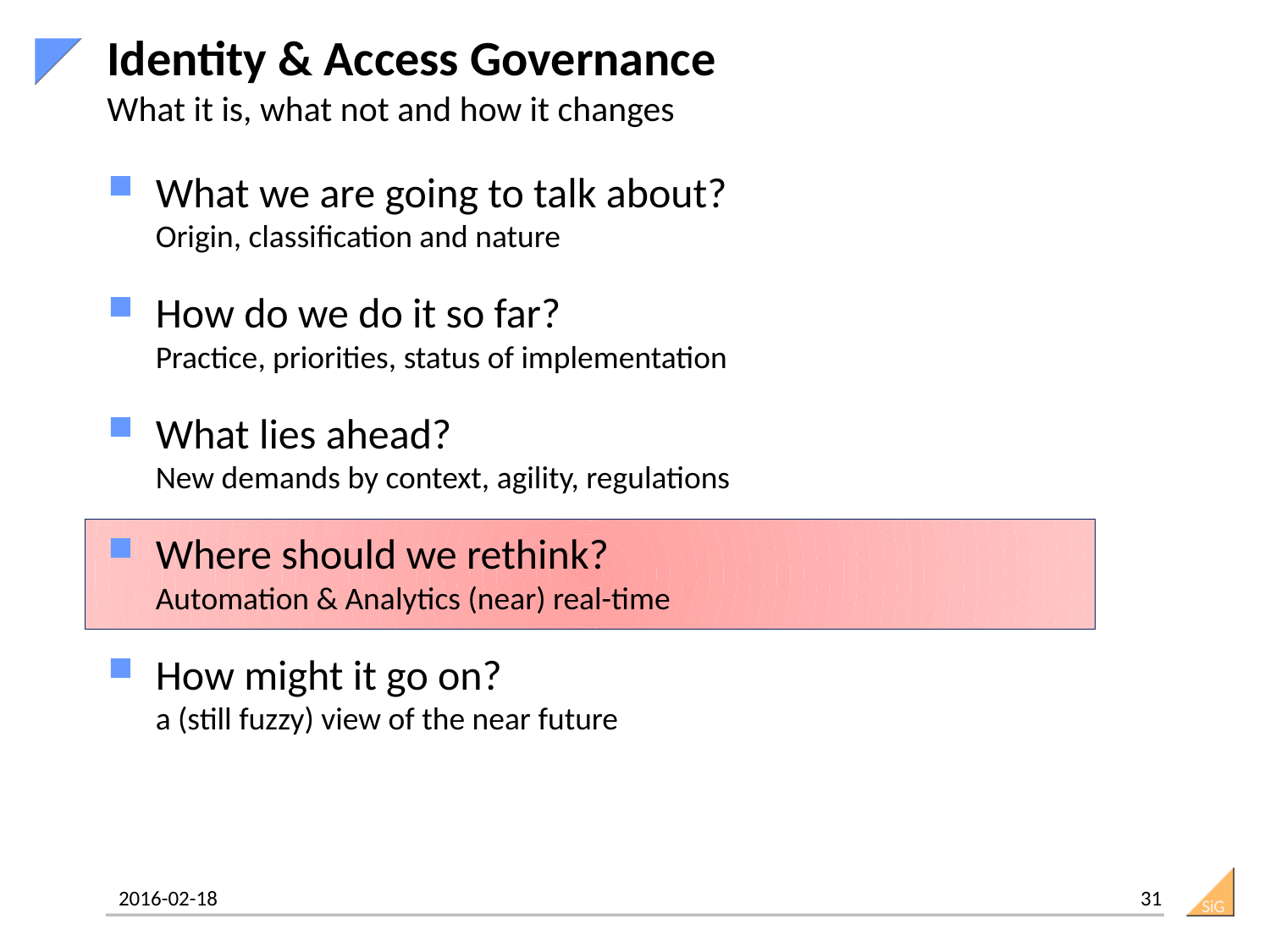

# Identity & Access Governance What it is, what not and how it changes
What we are going to talk about?
Origin, classification and nature
How do we do it so far?
Practice, priorities, status of implementation
What lies ahead?
New demands by context, agility, regulations
Where should we rethink?
Automation & Analytics (near) real-time
How might it go on?
a (still fuzzy) view of the near future

31
2016-02-18